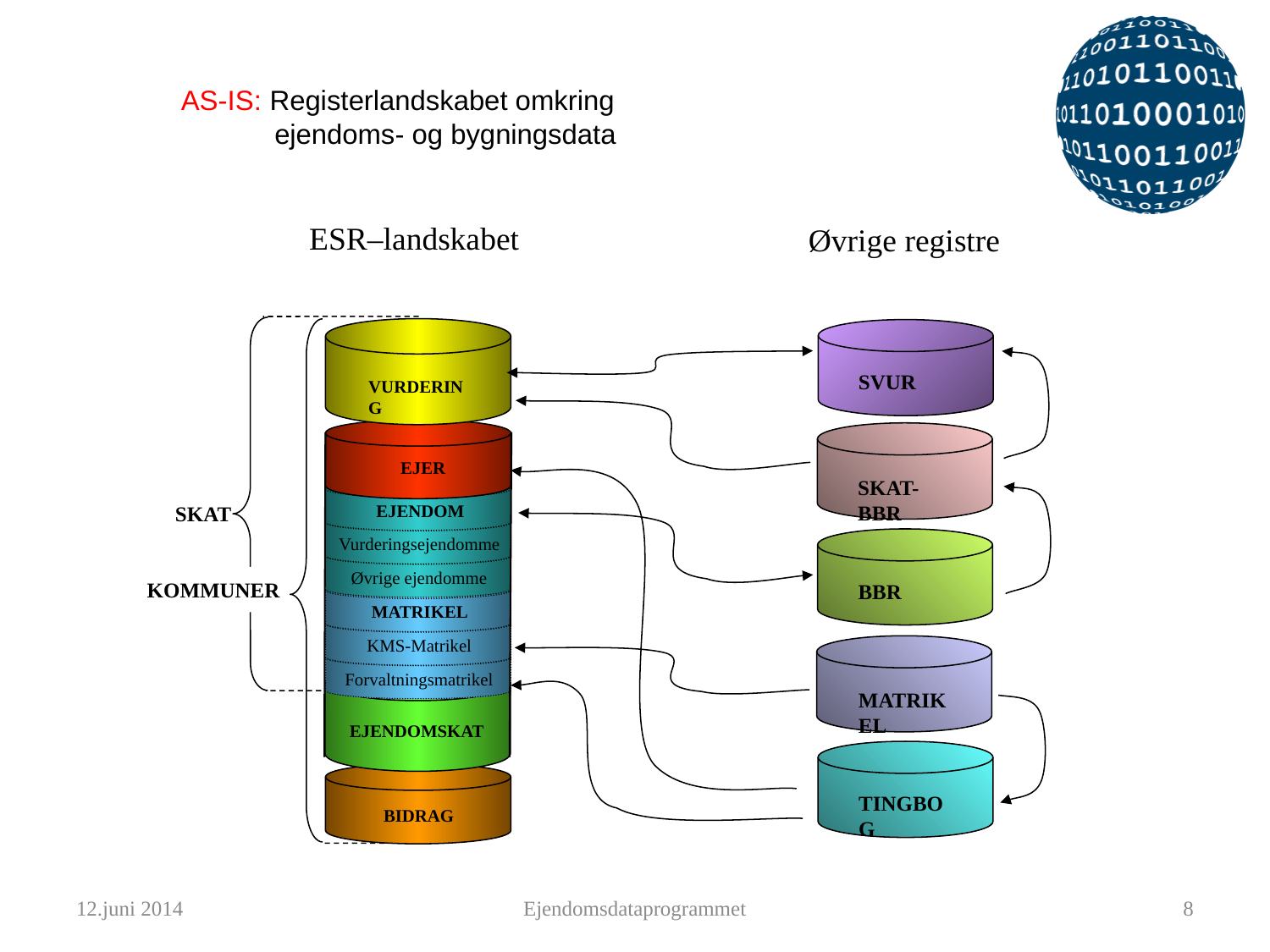

# AS-IS: Registerlandskabet omkring ejendoms- og bygningsdata
ESR–landskabet

Øvrige registre

SKAT

VURDERING

KOMMUNER

SVUR

EJER

EJENDOM
Vurderingsejendomme
Øvrige ejendomme

MATRIKEL
KMS-Matrikel
Forvaltningsmatrikel
EJENDOMSKAT

SKAT-BBR

BBR

MATRIKEL

TINGBOG

BIDRAG
12.juni 2014
Ejendomsdataprogrammet
8